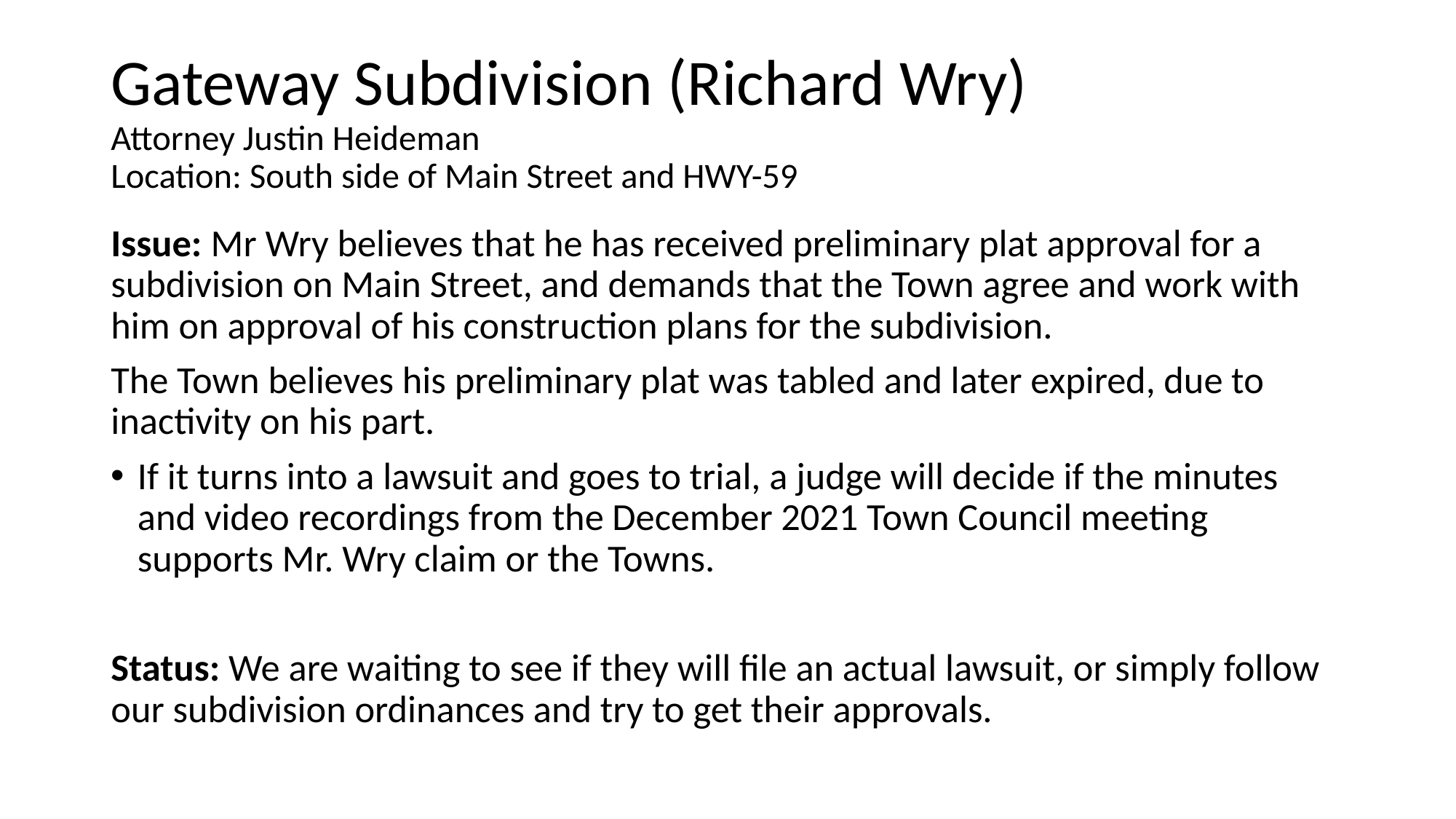

# Gateway Subdivision (Richard Wry) Attorney Justin Heideman Location: South side of Main Street and HWY-59
Issue: Mr Wry believes that he has received preliminary plat approval for a subdivision on Main Street, and demands that the Town agree and work with him on approval of his construction plans for the subdivision.
The Town believes his preliminary plat was tabled and later expired, due to inactivity on his part.
If it turns into a lawsuit and goes to trial, a judge will decide if the minutes and video recordings from the December 2021 Town Council meeting supports Mr. Wry claim or the Towns.

Status: We are waiting to see if they will file an actual lawsuit, or simply follow our subdivision ordinances and try to get their approvals.